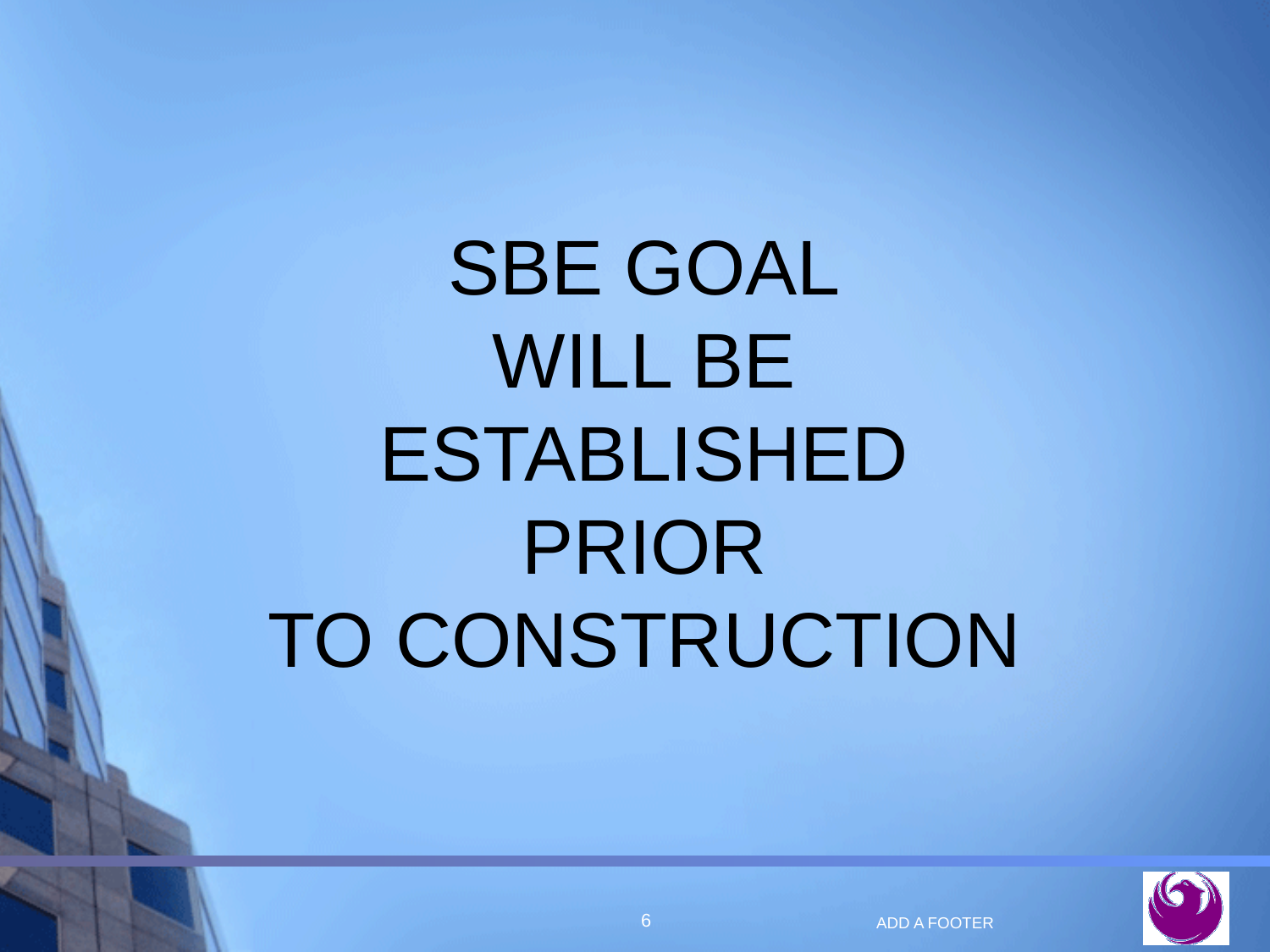

SBE GOAL
WILL BE ESTABLISHED
PRIOR
TO CONSTRUCTION

ADD A FOOTER
6